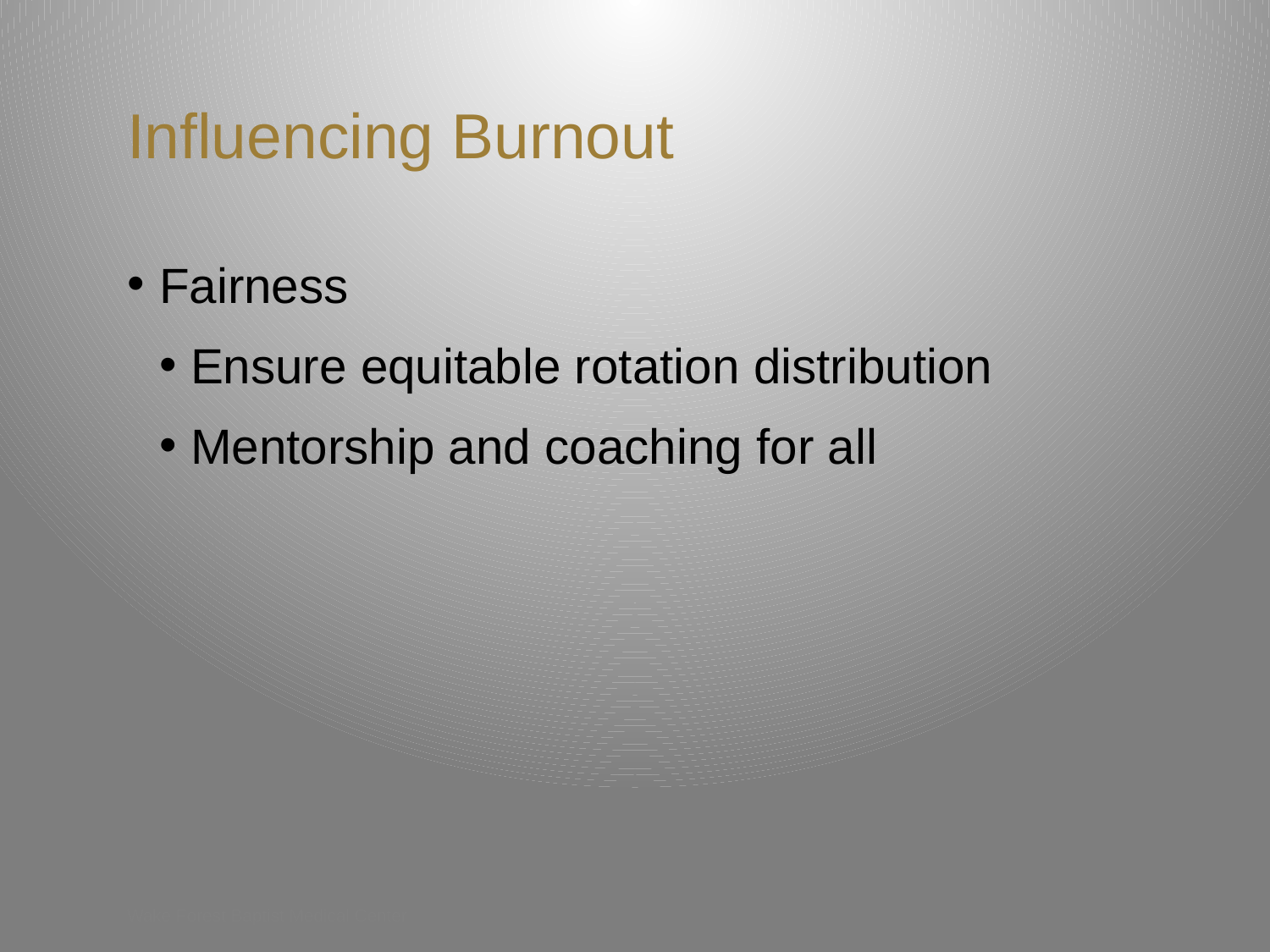

# Influencing Burnout
Fairness
Ensure equitable rotation distribution
Mentorship and coaching for all